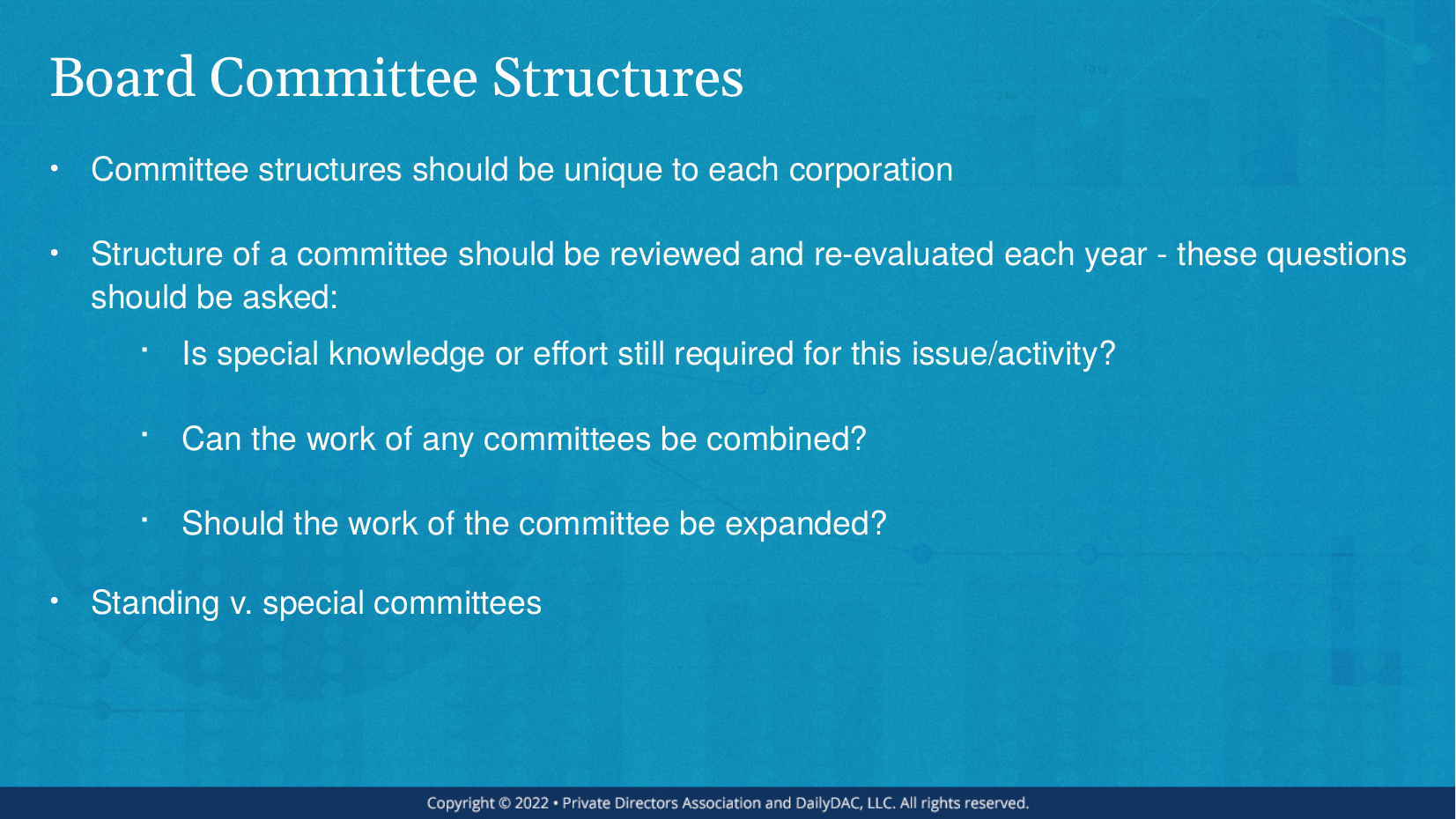

# Board Committee Structures
Committee structures should be unique to each corporation

Structure of a committee should be reviewed and re-evaluated each year - these questions should be asked:
Is special knowledge or effort still required for this issue/activity?

Can the work of any committees be combined?

Should the work of the committee be expanded?
Standing v. special committees